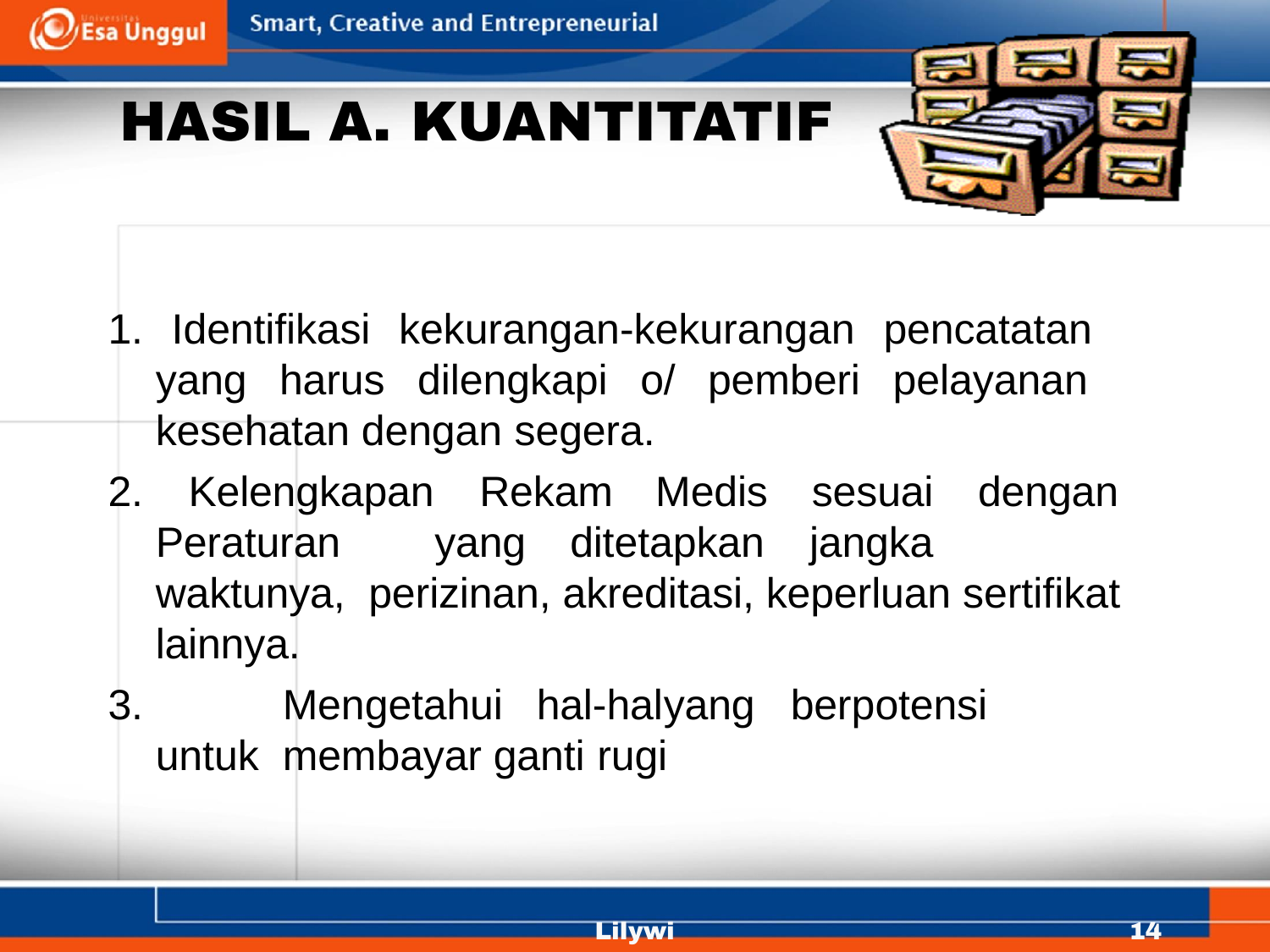

# HASIL A. KUANTITATIF
1. Identifikasi kekurangan-kekurangan pencatatan  yang harus dilengkapi o/ pemberi pelayanan  kesehatan dengan segera.
2.	Kelengkapan	Rekam
Medis
sesuai
dengan
Peraturan	yang	ditetapkan	jangka	waktunya,  perizinan, akreditasi, keperluan sertifikat lainnya.
3.		Mengetahui	hal-hal	yang	berpotensi	untuk  membayar ganti rugi
Lilywi
14